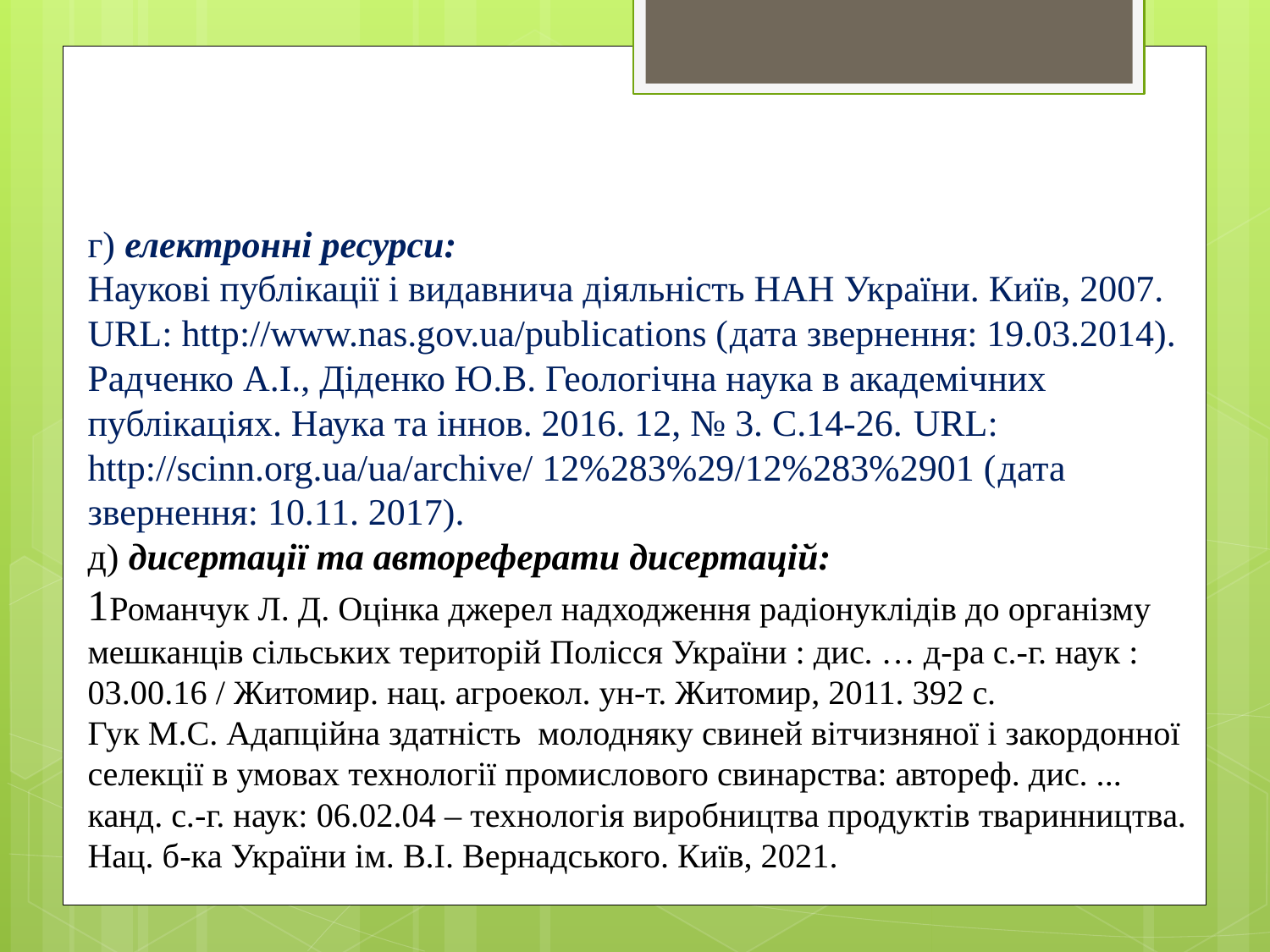

# г) електронні ресурси: Наукові публікації і видавнича діяльність НАН України. Київ, 2007. URL: http://www.nas.gov.ua/publications (дата звернення: 19.03.2014). Радченко А.І., Діденко Ю.В. Геологічна наука в академічних публікаціях. Наука та іннов. 2016. 12, № 3. С.14-26. URL: http://scinn.org.ua/ua/archive/ 12%283%29/12%283%2901 (дата звернення: 10.11. 2017). д) дисертації та автореферати дисертацій: 1Романчук Л. Д. Оцінка джерел надходження радіонуклідів до організму мешканців сільських територій Полісся України : дис. … д-ра с.-г. наук : 03.00.16 / Житомир. нац. агроекол. ун-т. Житомир, 2011. 392 с. Гук М.С. Адапційна здатність  молодняку свиней вітчизняної і закордонної селекції в умовах технології промислового свинарства: автореф. дис. ... канд. с.-г. наук: 06.02.04 – технологія виробництва продуктів тваринництва. Нац. б-ка України ім. В.І. Вернадського. Київ, 2021.